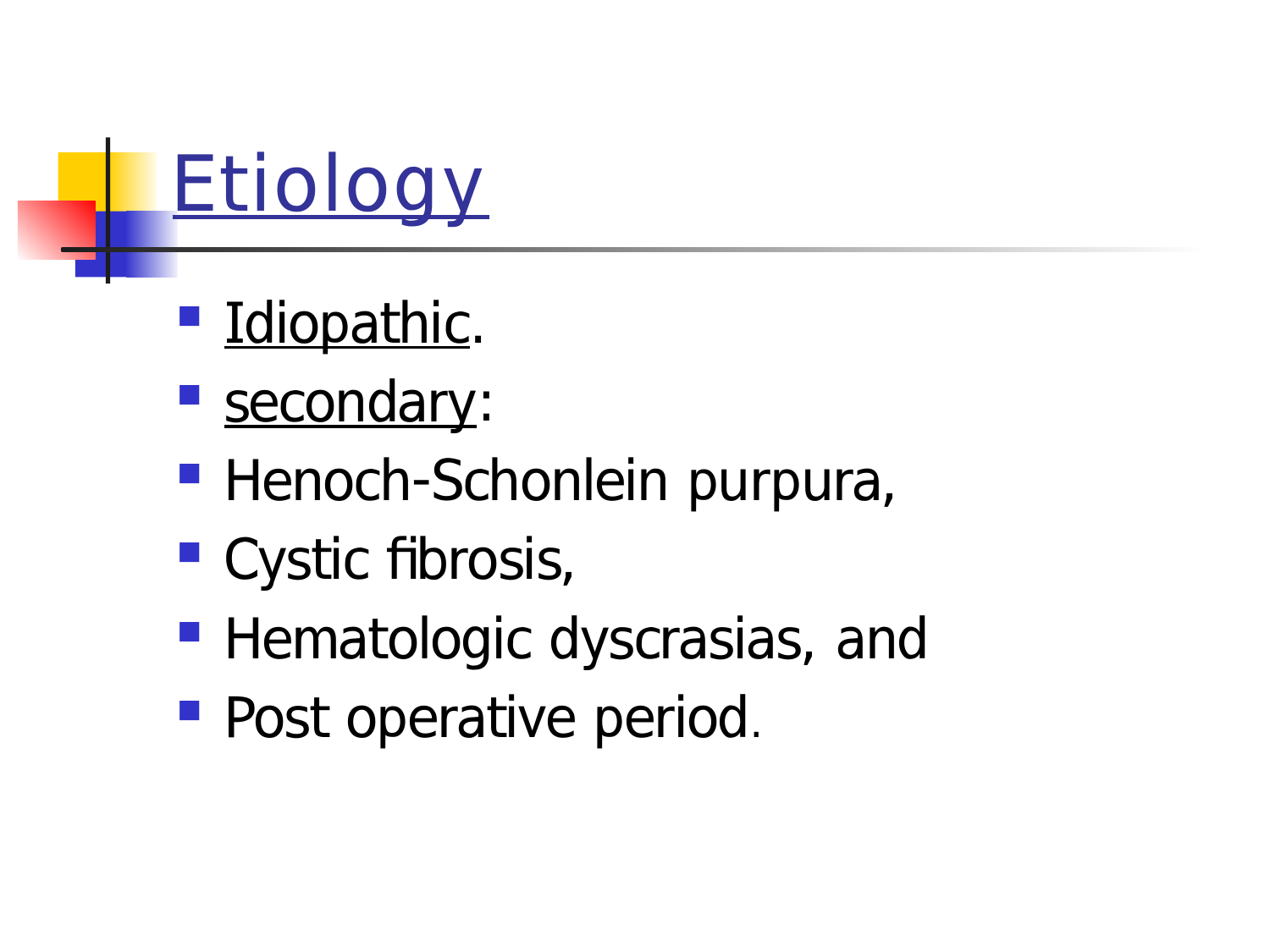

# Etiology
Idiopathic.
secondary:
Henoch-Schonlein purpura,
Cystic fibrosis,
Hematologic dyscrasias, and
Post operative period.